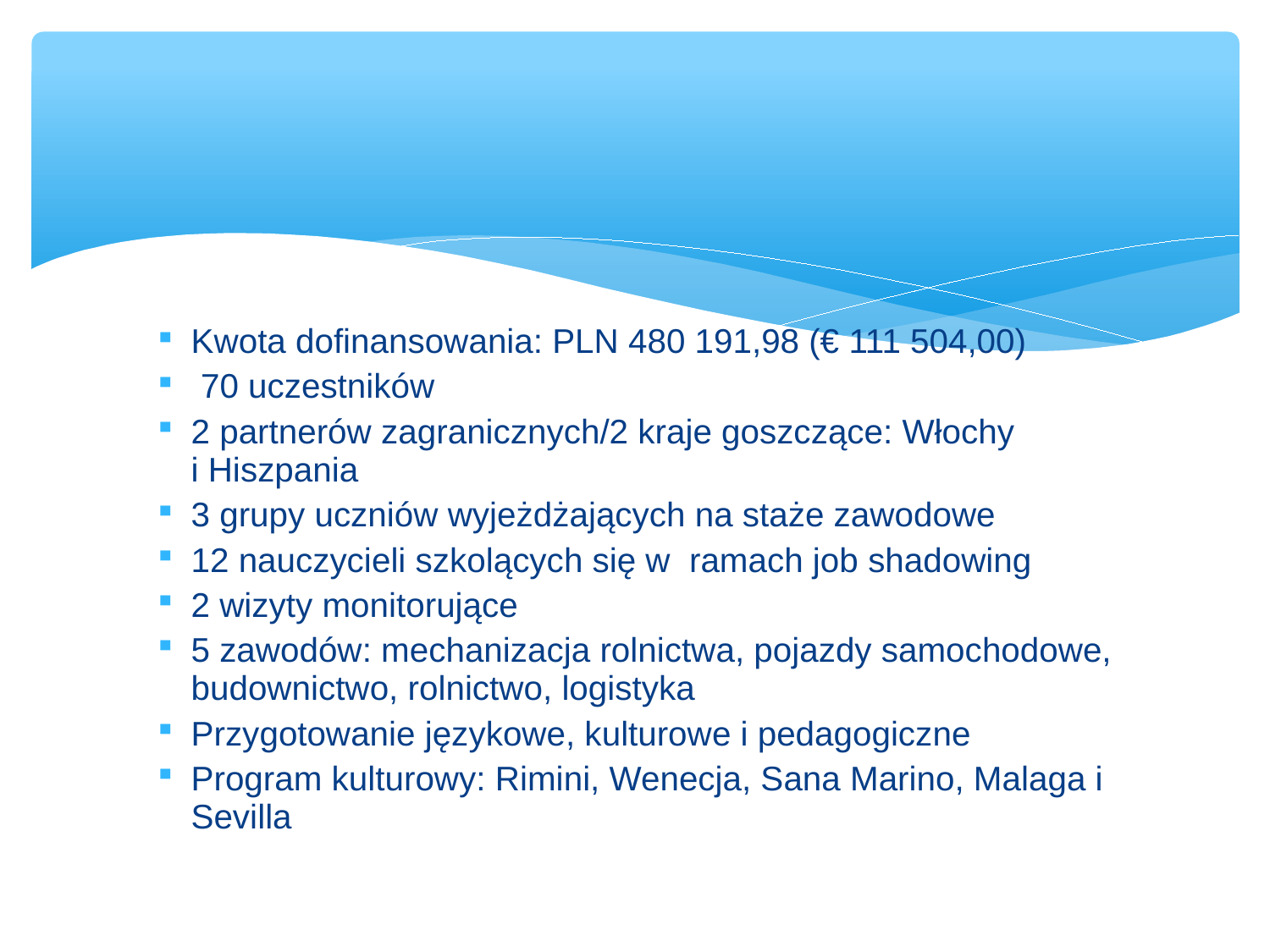

Kwota dofinansowania: PLN 480 191,98 (€ 111 504,00)
 70 uczestników
2 partnerów zagranicznych/2 kraje goszczące: Włochy             i Hiszpania
3 grupy uczniów wyjeżdżających na staże zawodowe
12 nauczycieli szkolących się w  ramach job shadowing
2 wizyty monitorujące
5 zawodów: mechanizacja rolnictwa, pojazdy samochodowe, budownictwo, rolnictwo, logistyka
Przygotowanie językowe, kulturowe i pedagogiczne
Program kulturowy: Rimini, Wenecja, Sana Marino, Malaga i Sevilla